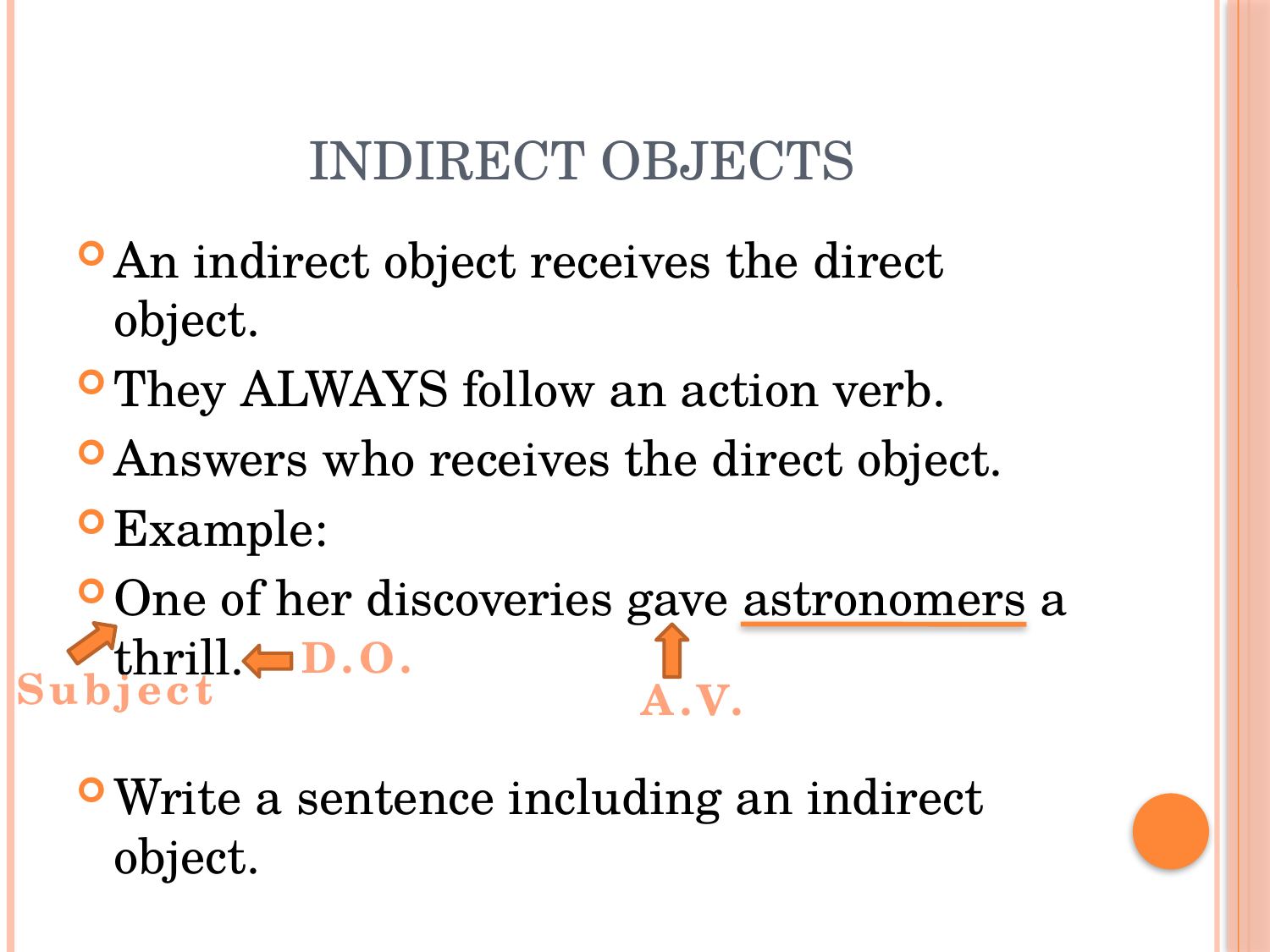

# Indirect Objects
An indirect object receives the direct object.
They ALWAYS follow an action verb.
Answers who receives the direct object.
Example:
One of her discoveries gave astronomers a thrill.

Write a sentence including an indirect object.

D.O.

Subject
A.V.